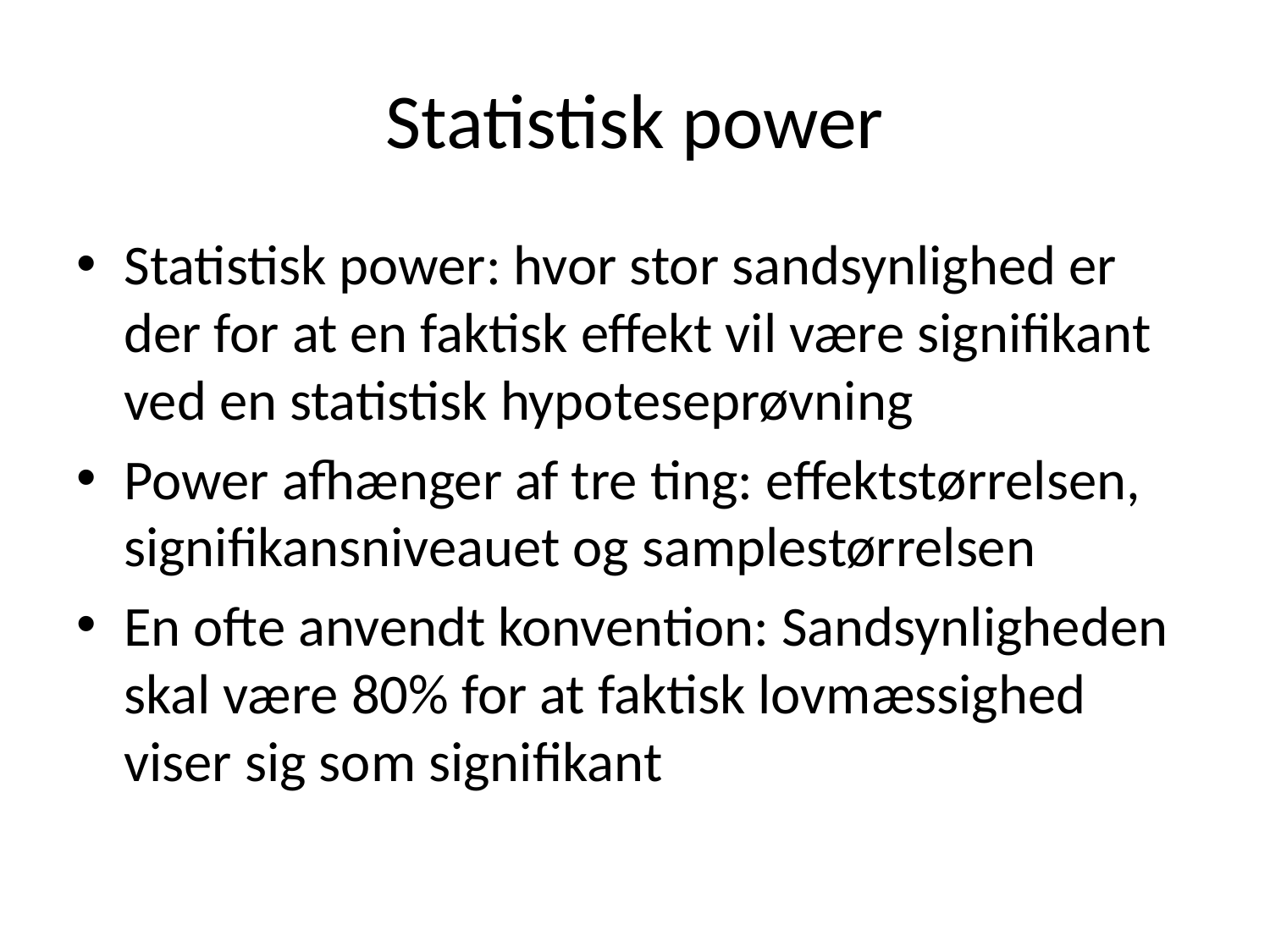

# Statistisk power
Statistisk power: hvor stor sandsynlighed er der for at en faktisk effekt vil være signifikant ved en statistisk hypoteseprøvning
Power afhænger af tre ting: effektstørrelsen, signifikansniveauet og samplestørrelsen
En ofte anvendt konvention: Sandsynligheden skal være 80% for at faktisk lovmæssighed viser sig som signifikant